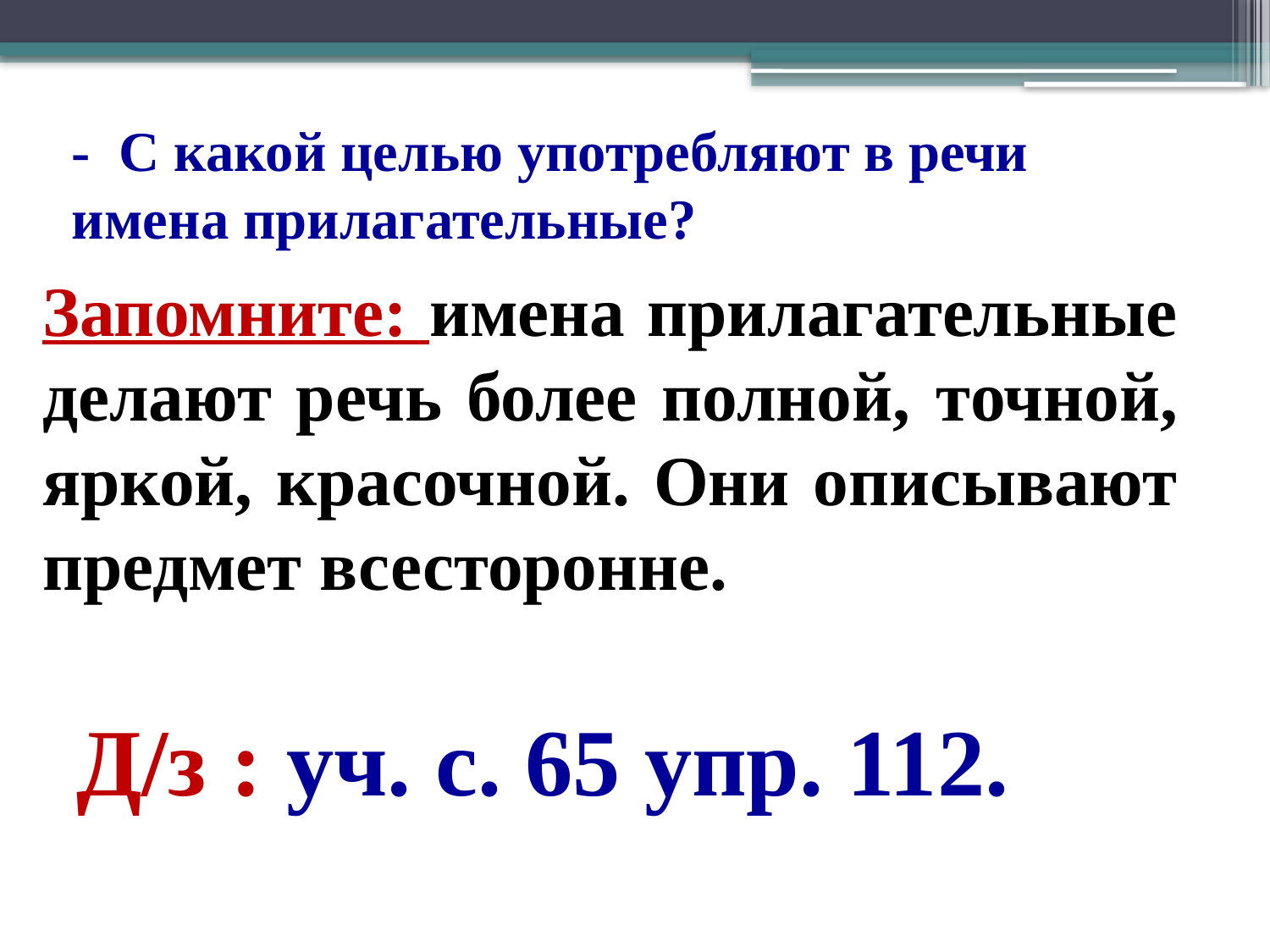

-  С какой целью употребляют в речи имена прилагательные?
Запомните: имена прилагательные делают речь более полной, точной, яркой, красочной. Они описывают предмет всесторонне.
Д/з : уч. с. 65 упр. 112.